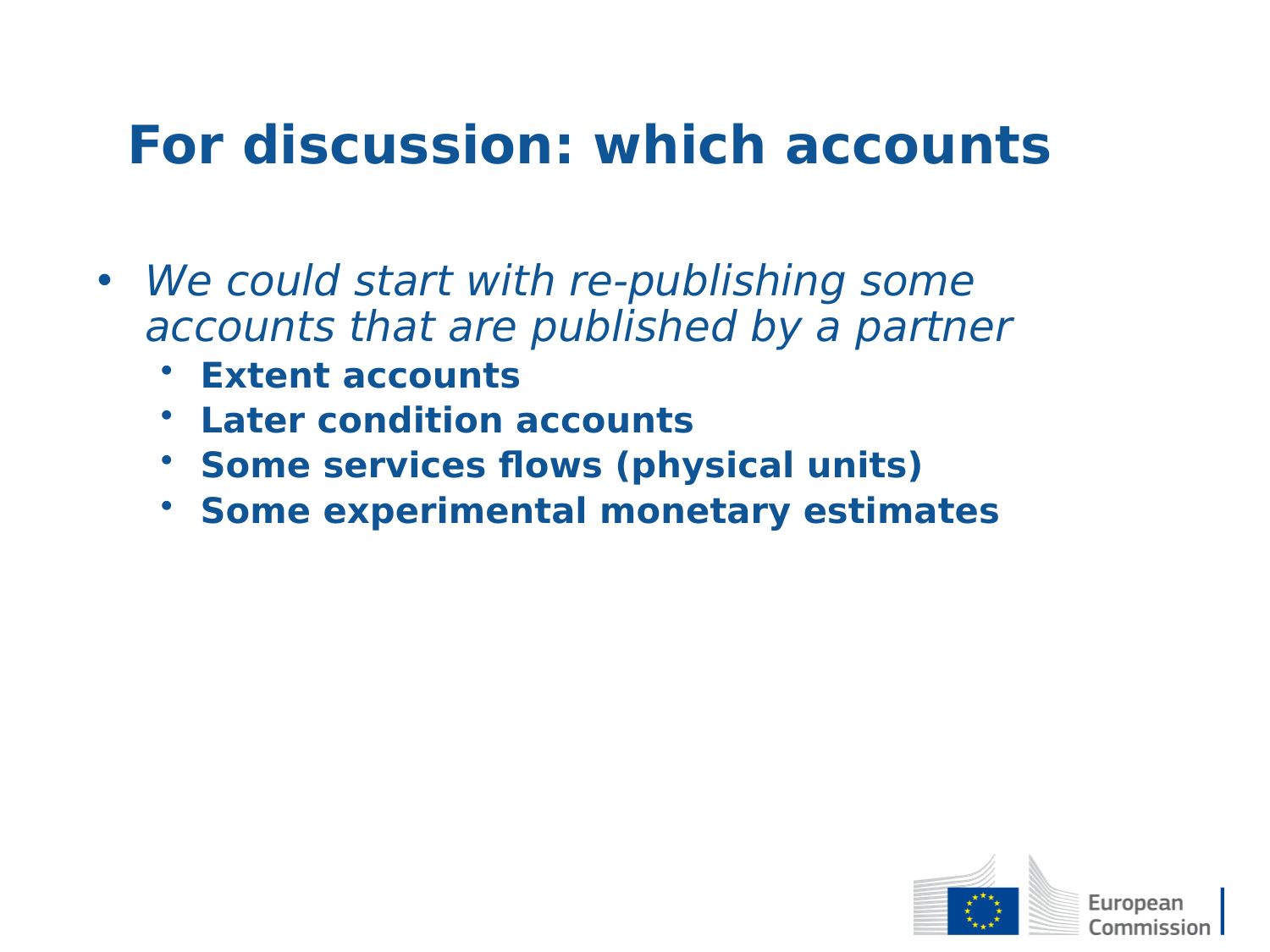

# For discussion: which accounts
We could start with re-publishing some accounts that are published by a partner
Extent accounts
Later condition accounts
Some services flows (physical units)
Some experimental monetary estimates